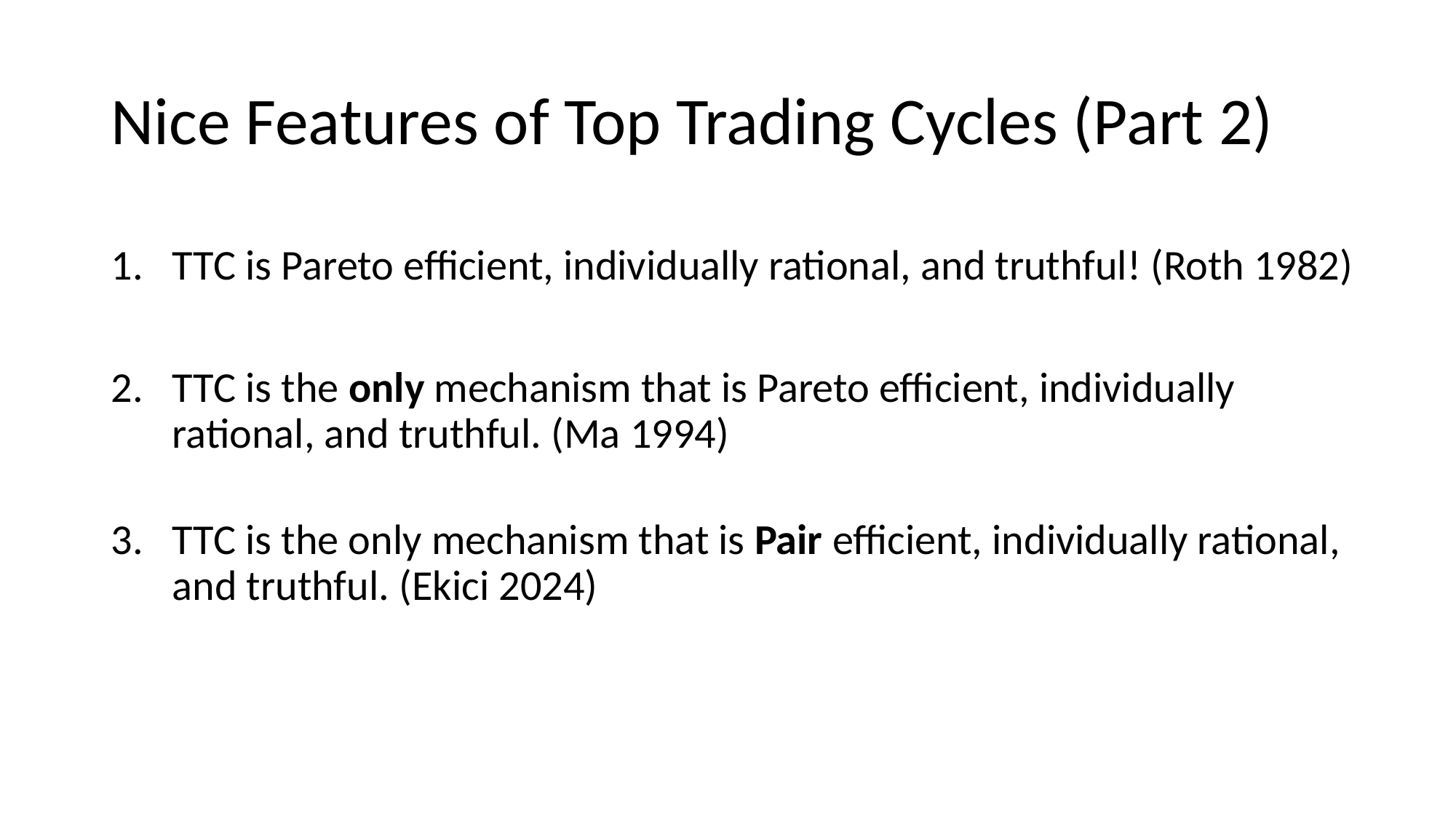

# Nice Features of Top Trading Cycles (Part 2)
TTC is Pareto efficient, individually rational, and truthful! (Roth 1982)

TTC is the only mechanism that is Pareto efficient, individually rational, and truthful. (Ma 1994)
TTC is the only mechanism that is Pair efficient, individually rational, and truthful. (Ekici 2024)